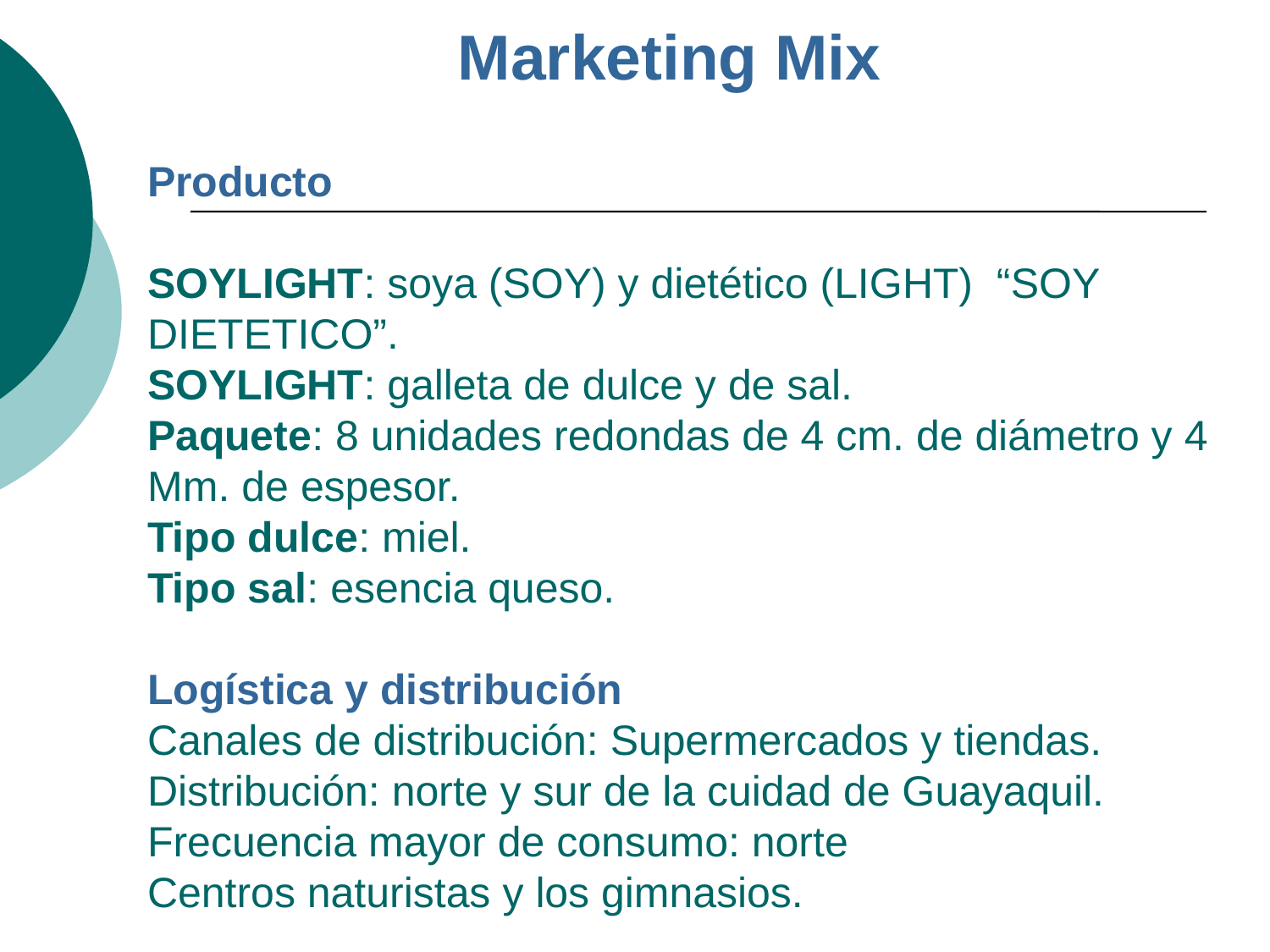

# Marketing Mix
Producto
SOYLIGHT: soya (SOY) y dietético (LIGHT)  “SOY DIETETICO”.
SOYLIGHT: galleta de dulce y de sal.
Paquete: 8 unidades redondas de 4 cm. de diámetro y 4 Mm. de espesor.
Tipo dulce: miel.
Tipo sal: esencia queso.
Logística y distribución
Canales de distribución: Supermercados y tiendas.
Distribución: norte y sur de la cuidad de Guayaquil.
Frecuencia mayor de consumo: norte
Centros naturistas y los gimnasios.